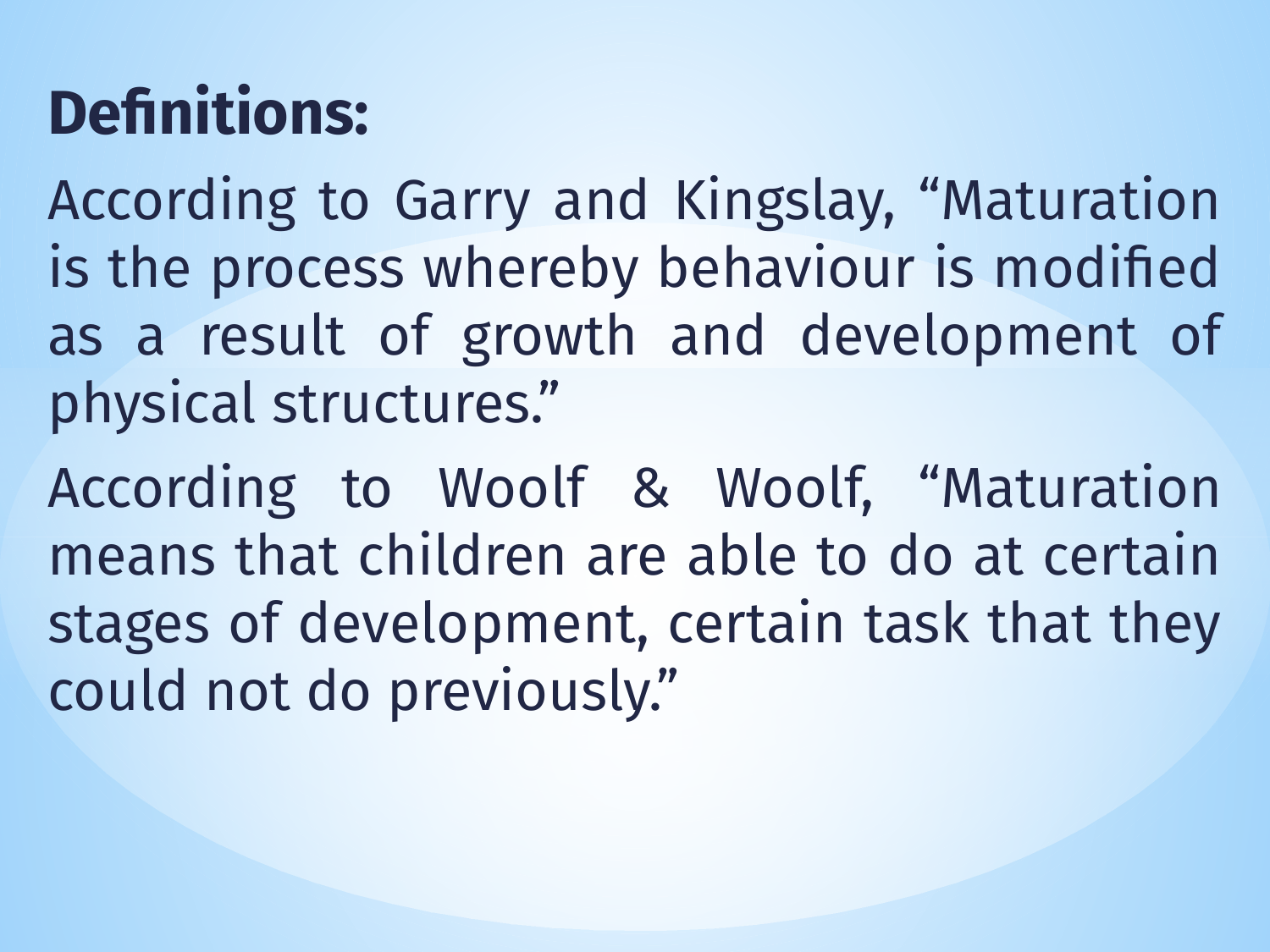

Definitions:
According to Garry and Kingslay, “Maturation is the process whereby behaviour is modified as a result of growth and development of physical structures.”
According to Woolf & Woolf, “Maturation means that children are able to do at certain stages of development, certain task that they could not do previously.”